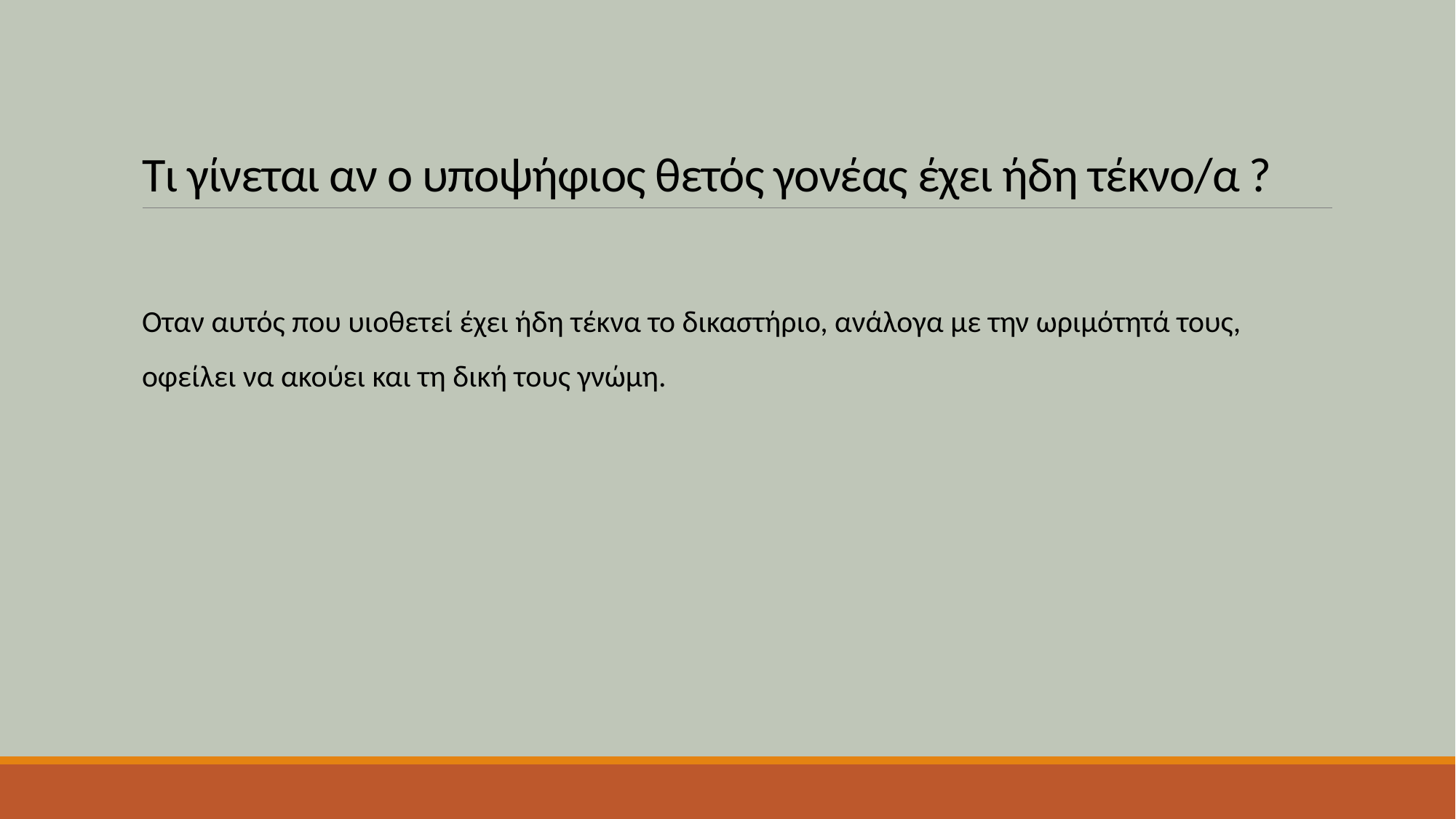

# Τι γίνεται αν ο υποψήφιος θετός γονέας έχει ήδη τέκνο/α ?

Οταν αυτός που υιοθετεί έχει ήδη τέκνα το δικαστήριο, ανάλογα με την ωριμότητά τους, οφείλει να ακούει και τη δική τους γνώμη.